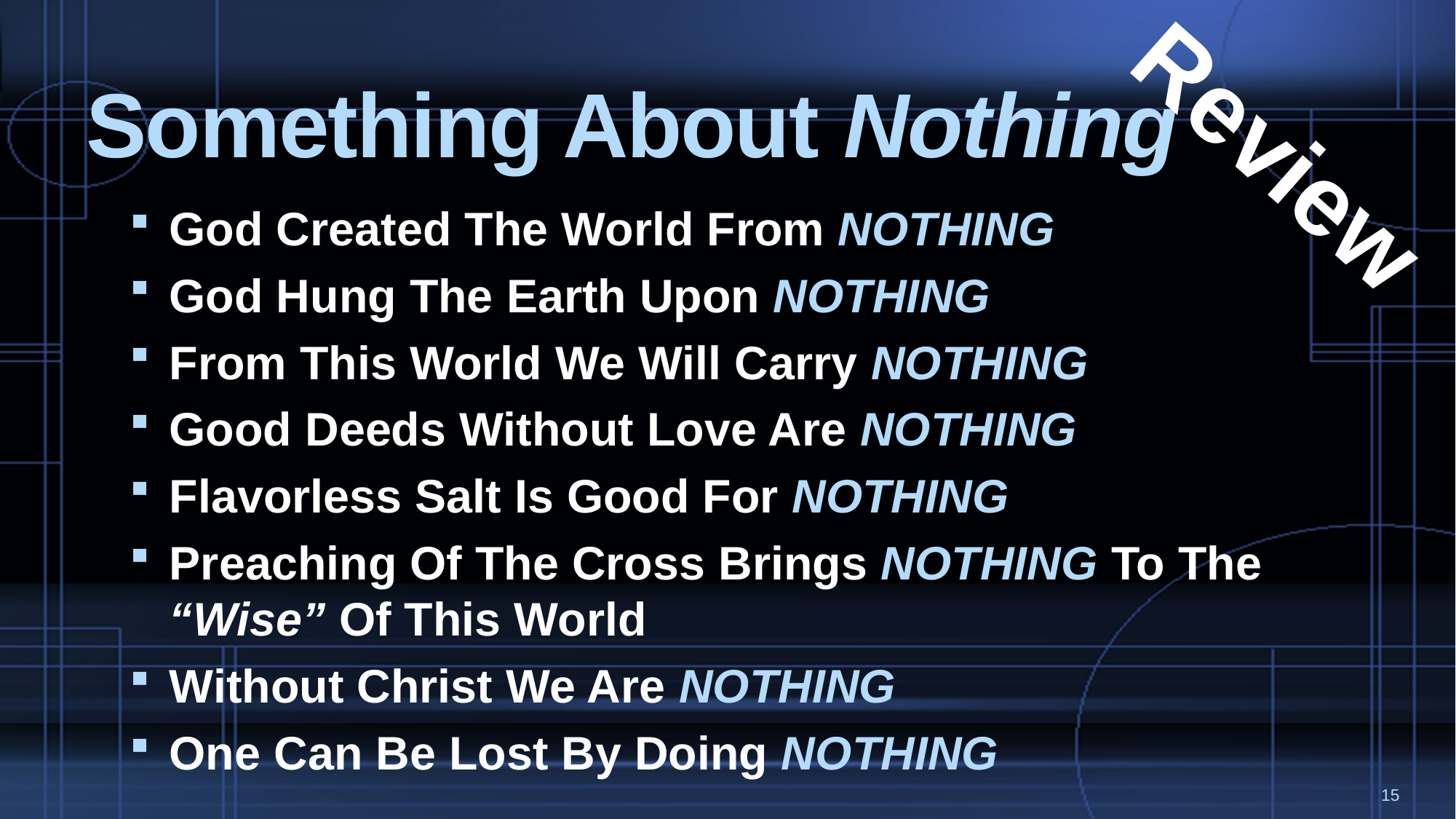

# Something About Nothing
Review
God Created The World From NOTHING
God Hung The Earth Upon NOTHING
From This World We Will Carry NOTHING
Good Deeds Without Love Are NOTHING
Flavorless Salt Is Good For NOTHING
Preaching Of The Cross Brings NOTHING To The “Wise” Of This World
Without Christ We Are NOTHING
One Can Be Lost By Doing NOTHING
15